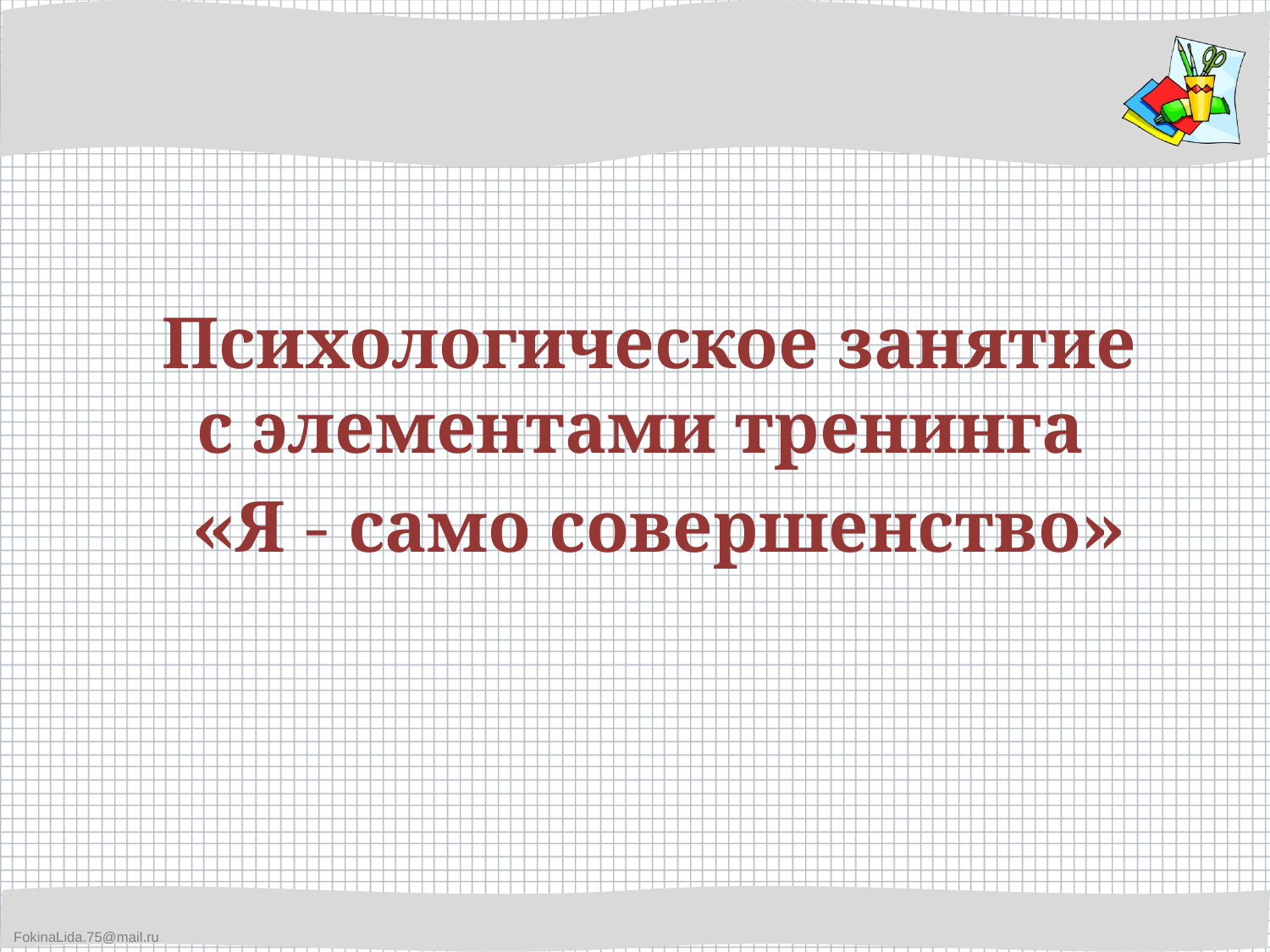

Психологическое занятие с элементами тренинга
 «Я - само совершенство»

#